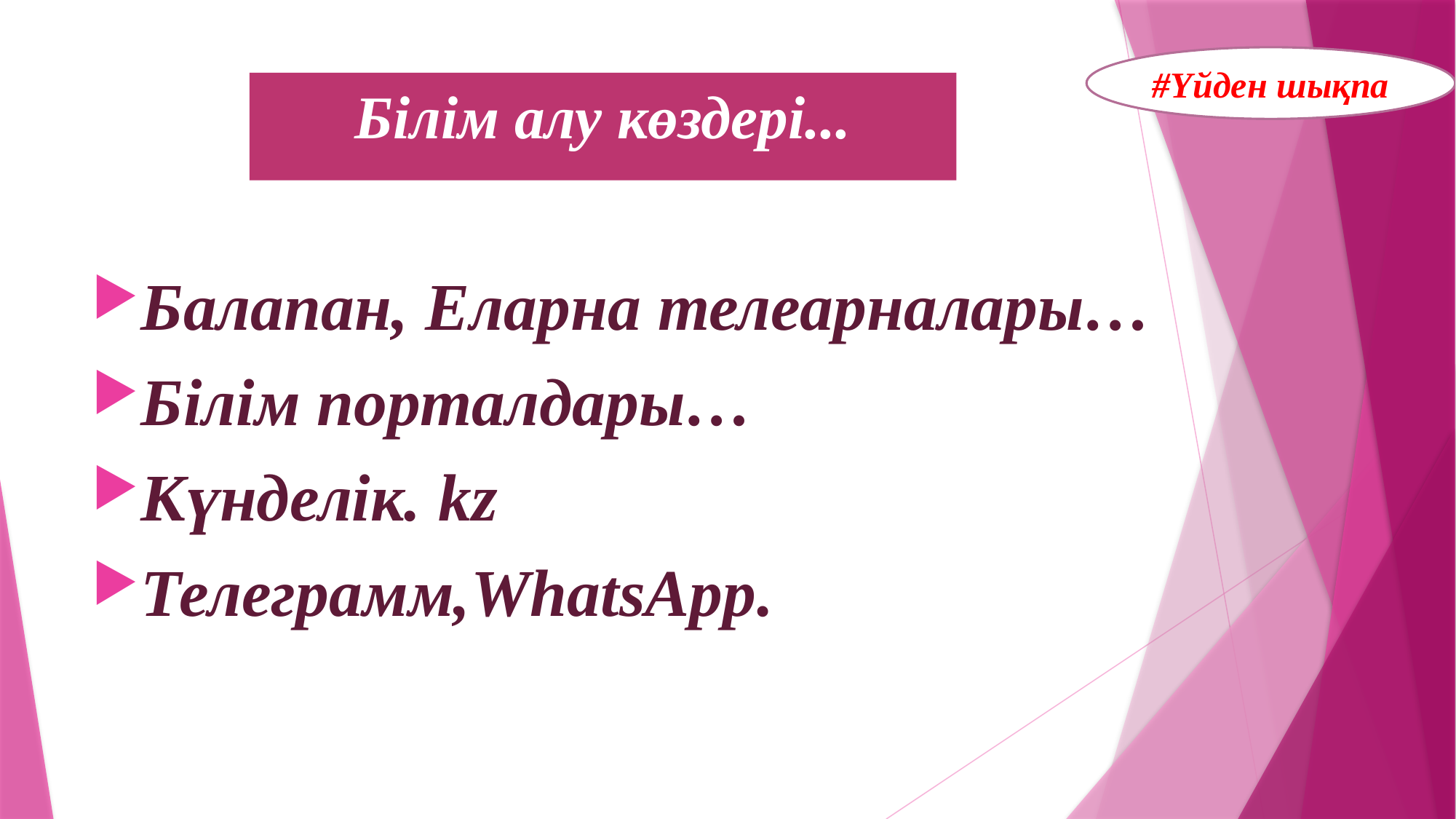

#Үйден шықпа
# Білім алу көздері...
Балапан, Еларна телеарналары…
Білім порталдары…
Күнделік. kz
Телеграмм,WhatsApp.